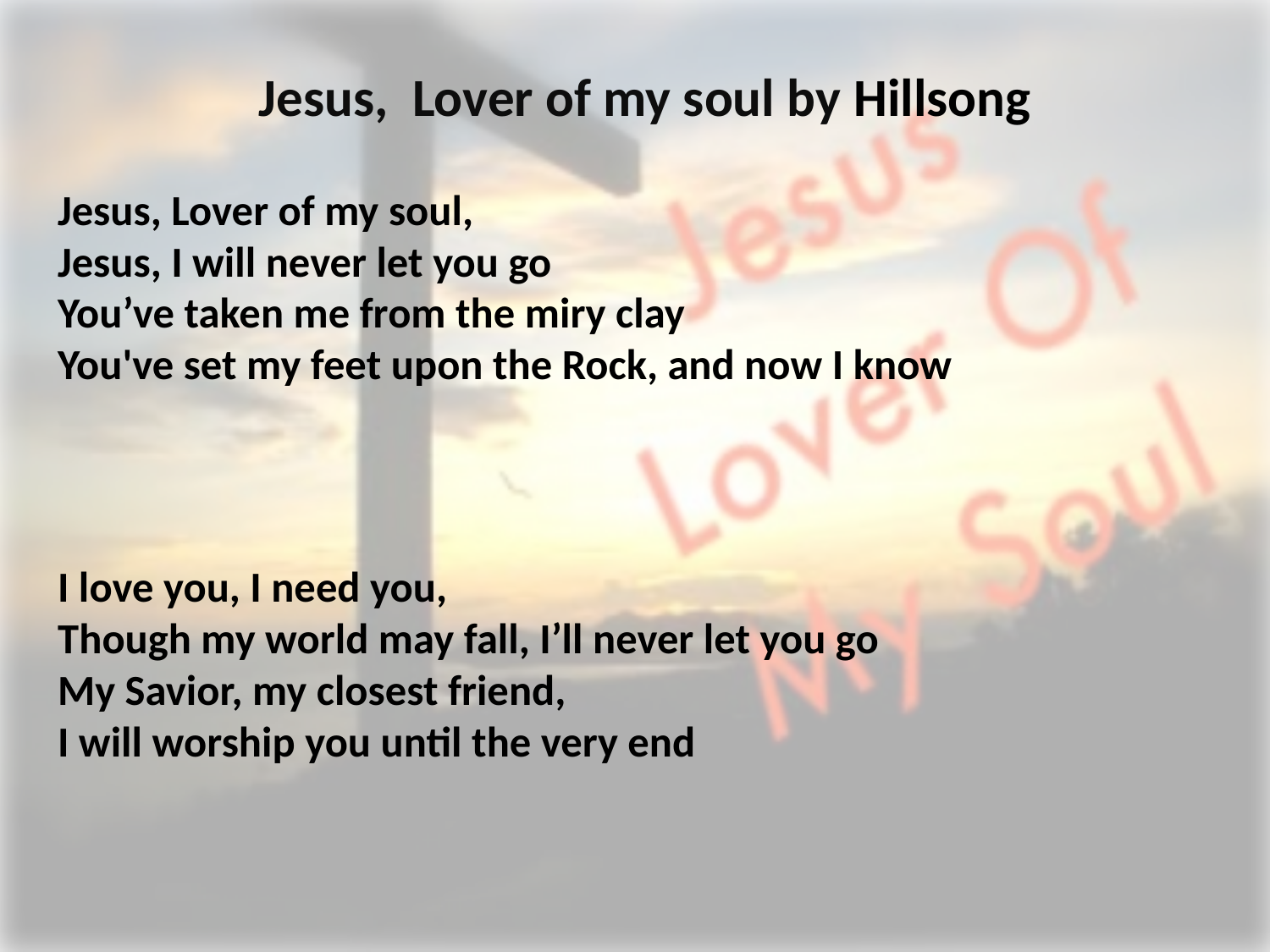

# Jesus,  Lover of my soul by Hillsong
Jesus, Lover of my soul,
Jesus, I will never let you go
You’ve taken me from the miry clay
You've set my feet upon the Rock, and now I know

I love you, I need you,
Though my world may fall, I’ll never let you go
My Savior, my closest friend,
I will worship you until the very end